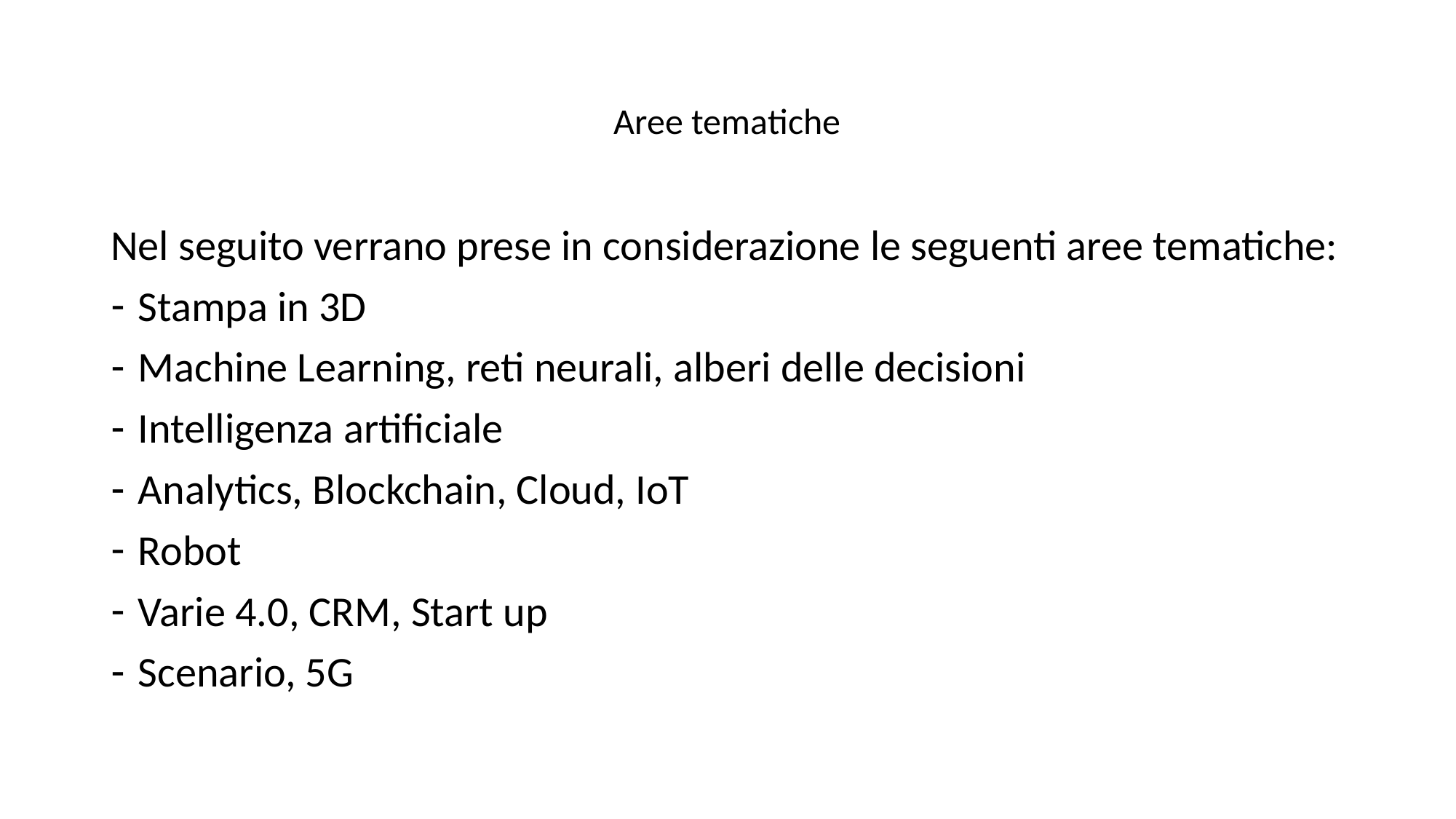

# Aree tematiche
Nel seguito verrano prese in considerazione le seguenti aree tematiche:
Stampa in 3D
Machine Learning, reti neurali, alberi delle decisioni
Intelligenza artificiale
Analytics, Blockchain, Cloud, IoT
Robot
Varie 4.0, CRM, Start up
Scenario, 5G